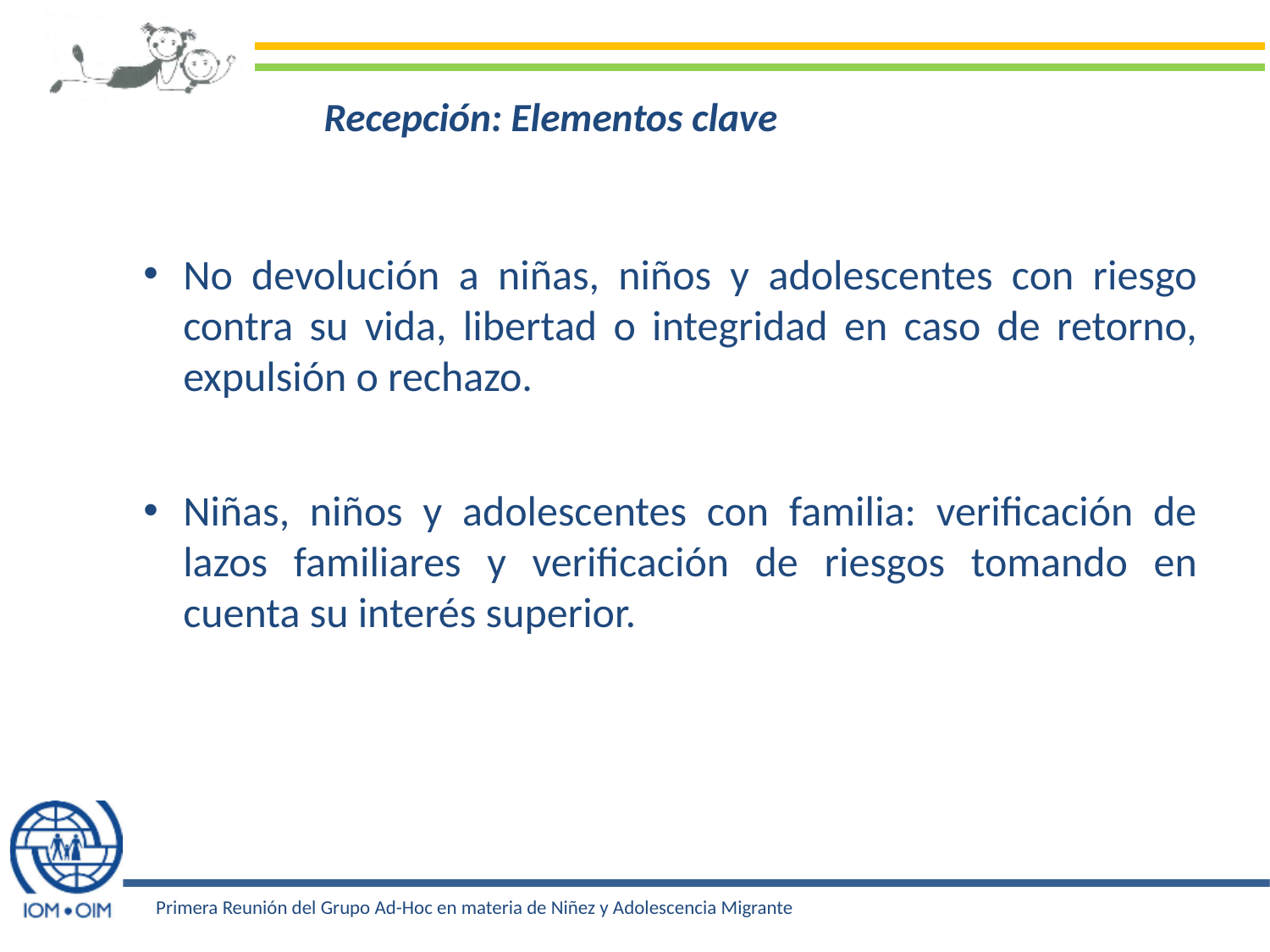

# Recepción: Elementos clave

No devolución a niñas, niños y adolescentes con riesgo contra su vida, libertad o integridad en caso de retorno, expulsión o rechazo.

Niñas, niños y adolescentes con familia: verificación de lazos familiares y verificación de riesgos tomando en cuenta su interés superior.